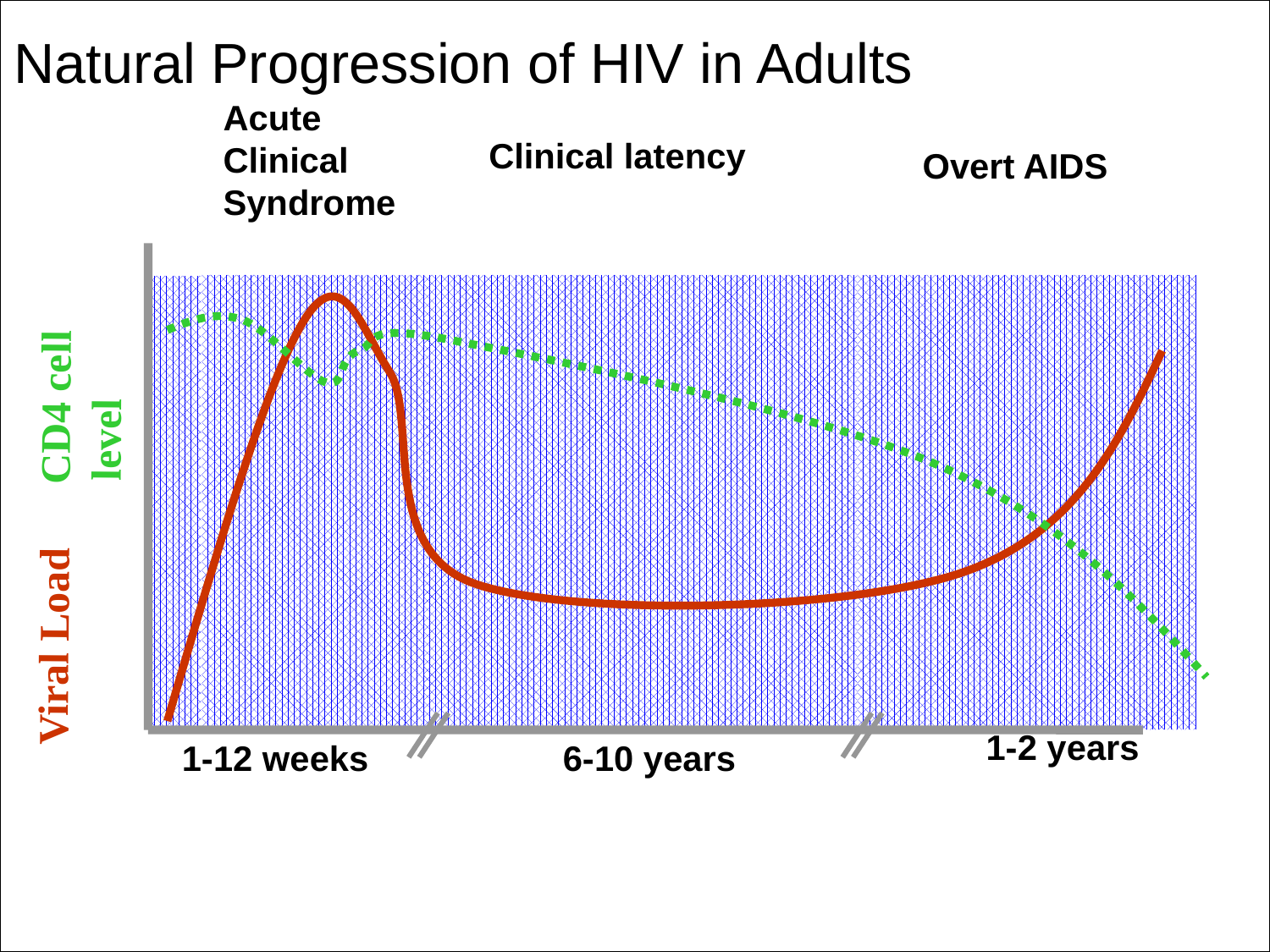

Natural Progression of HIV in Adults
Acute Clinical Syndrome

Clinical latency

Overt AIDS

Viral Load      CD4 cell
		 level

1-2 years
1-12 weeks
6-10 years